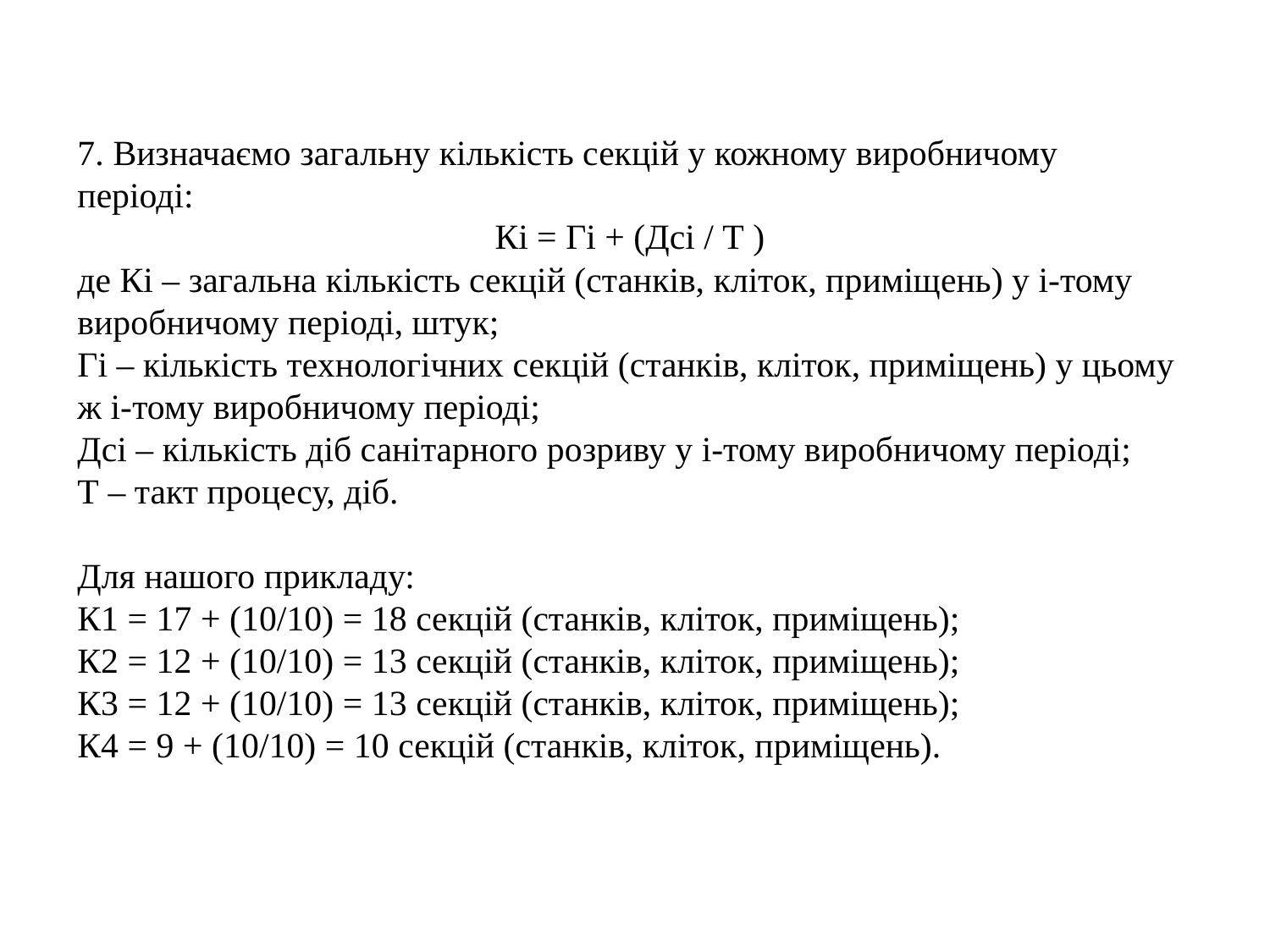

7. Визначаємо загальну кількість секцій у кожному виробничому періоді:
Кі = Гі + (Дсі / Т )
де Кі – загальна кількість секцій (станків, кліток, приміщень) у і-тому виробничому періоді, штук;
Гі – кількість технологічних секцій (станків, кліток, приміщень) у цьому ж і-тому виробничому періоді;
Дсі – кількість діб санітарного розриву у і-тому виробничому періоді;
Т – такт процесу, діб.

Для нашого прикладу:
К1 = 17 + (10/10) = 18 секцій (станків, кліток, приміщень);
К2 = 12 + (10/10) = 13 секцій (станків, кліток, приміщень);
К3 = 12 + (10/10) = 13 секцій (станків, кліток, приміщень);
К4 = 9 + (10/10) = 10 секцій (станків, кліток, приміщень).